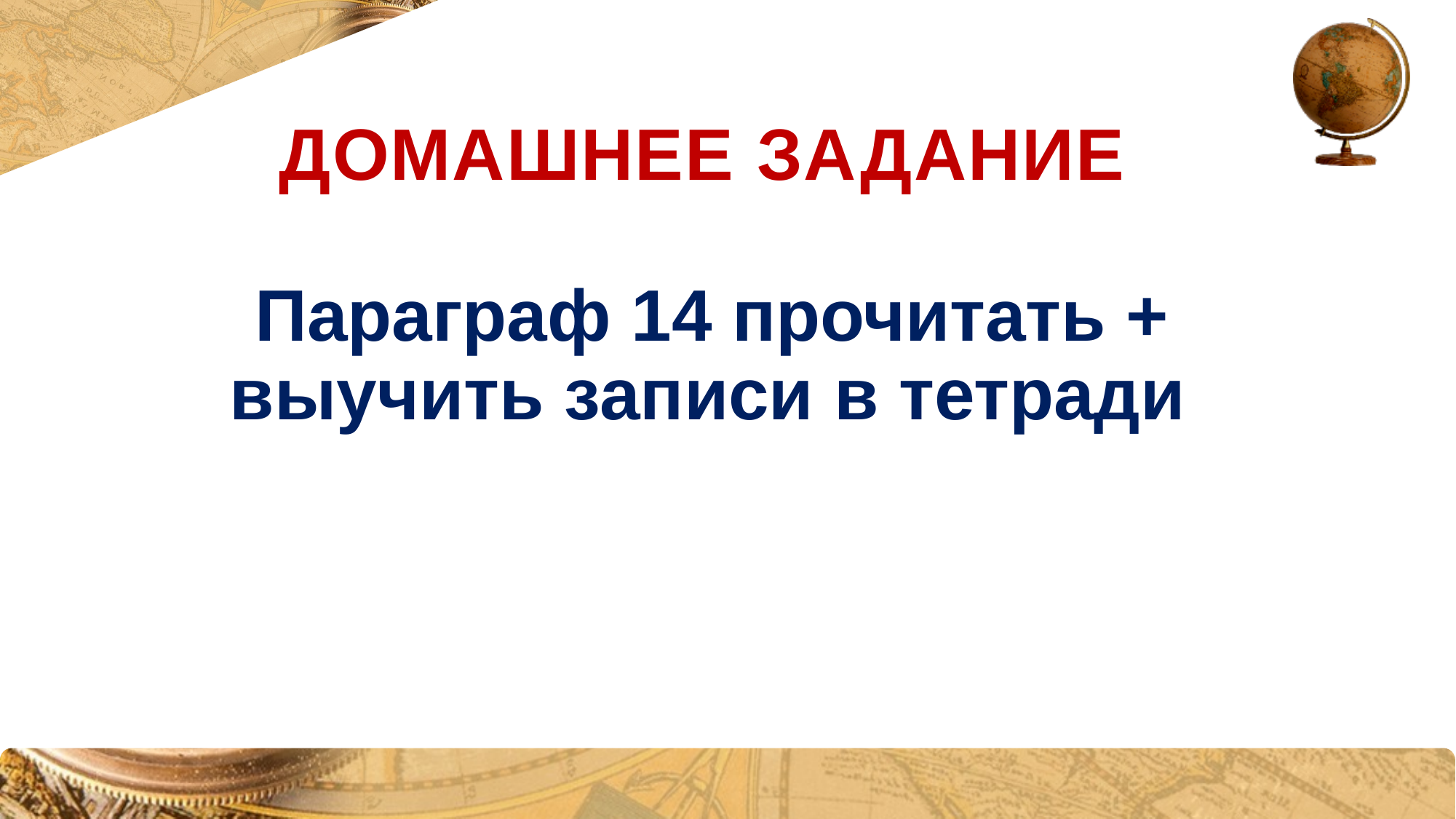

# Домашнее задание
Параграф 14 прочитать + выучить записи в тетради